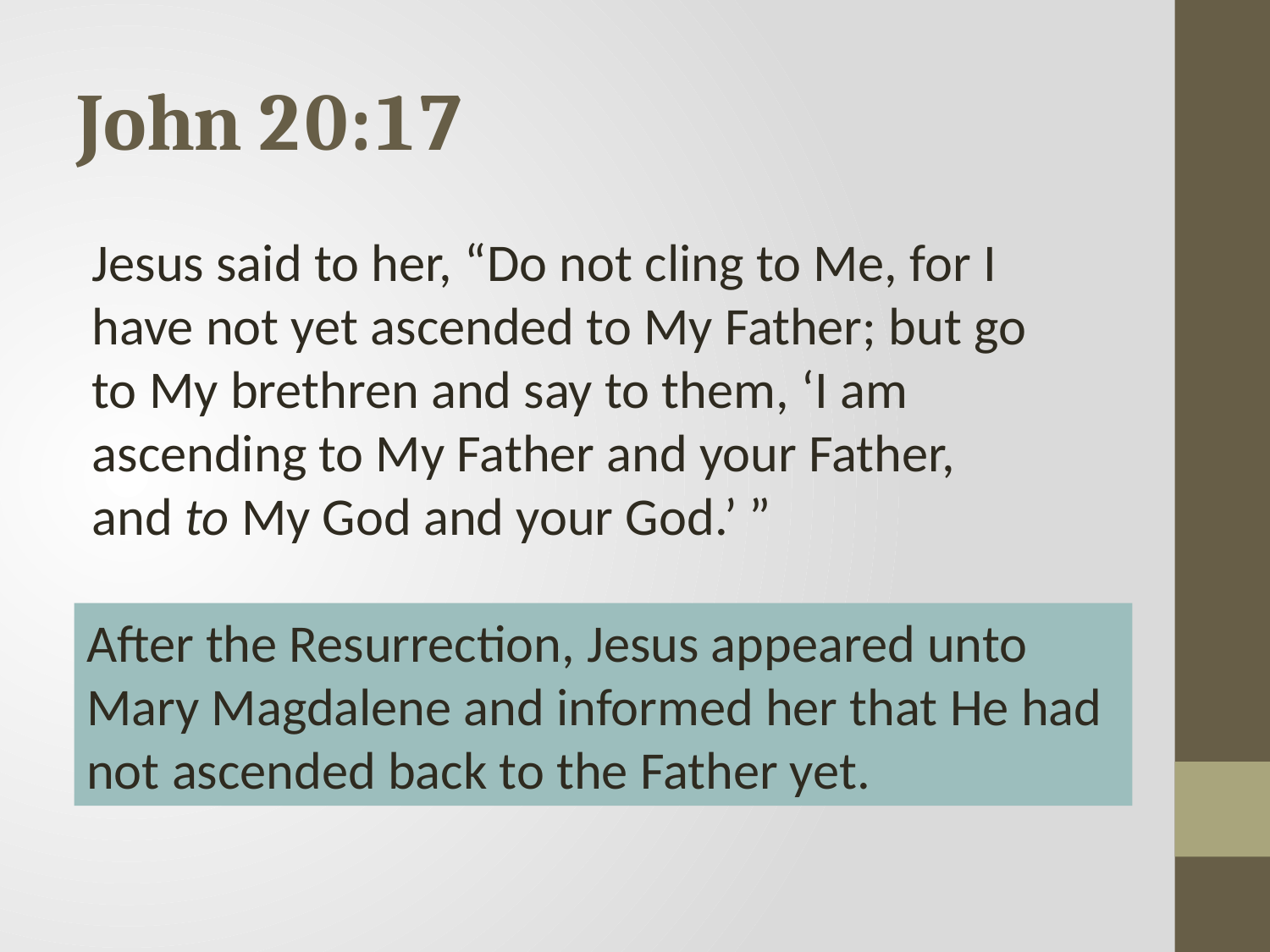

# John 20:17
Jesus said to her, “Do not cling to Me, for I have not yet ascended to My Father; but go to My brethren and say to them, ‘I am ascending to My Father and your Father, and to My God and your God.’ ”
After the Resurrection, Jesus appeared unto Mary Magdalene and informed her that He had not ascended back to the Father yet.